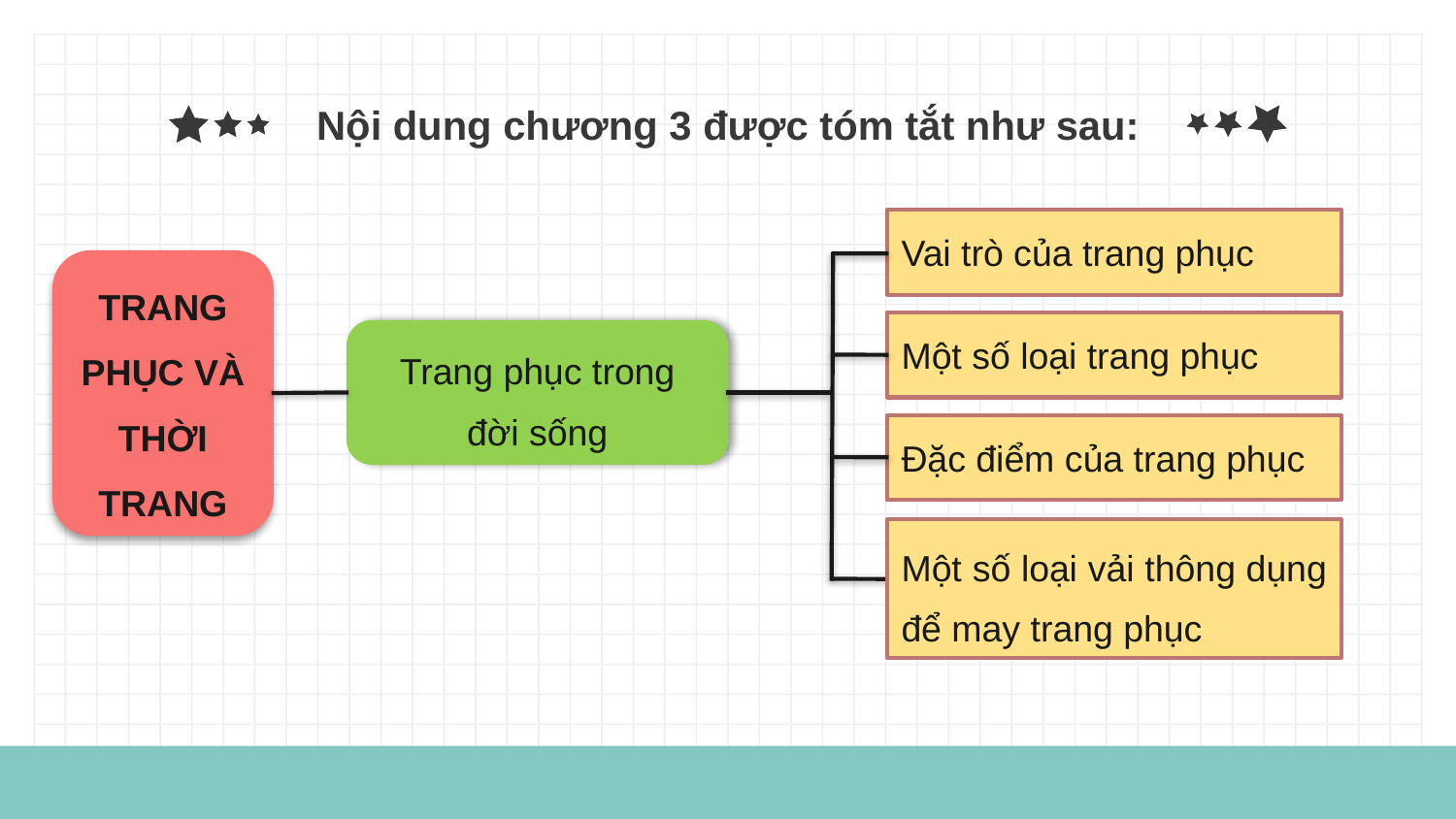

# Nội dung chương 3 được tóm tắt như sau:

Vai trò của trang phục
TRANG PHỤC VÀ THỜI TRANG
Một số loại trang phục
Trang phục trong đời sống
Đặc điểm của trang phục
Một số loại vải thông dụng để may trang phục